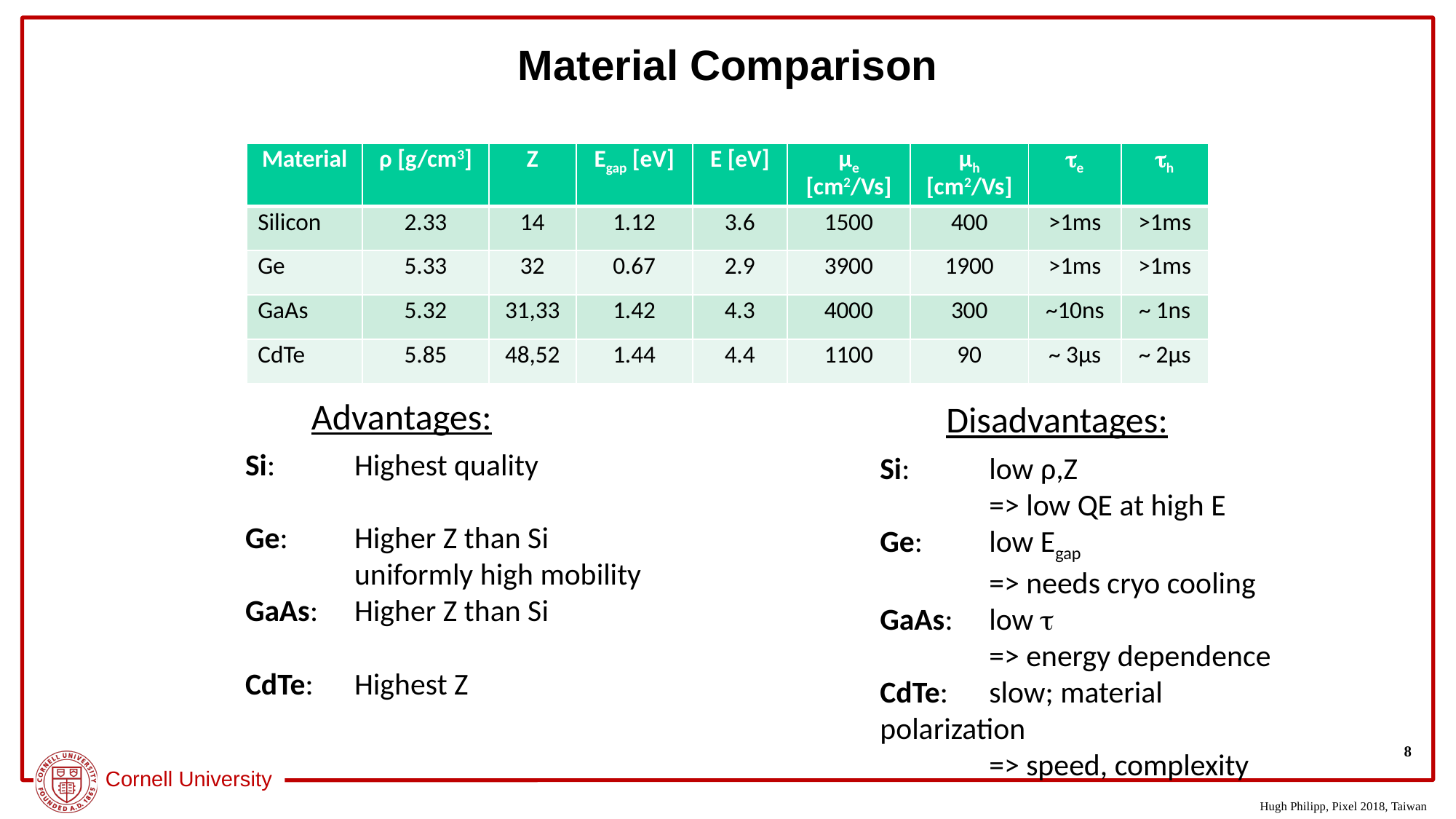

# Material Comparison
| Material | ρ [g/cm3] | Z | Egap [eV] | E [eV] | µe [cm2/Vs] | µh [cm2/Vs] | τe | τh |
| --- | --- | --- | --- | --- | --- | --- | --- | --- |
| Silicon | 2.33 | 14 | 1.12 | 3.6 | 1500 | 400 | >1ms | >1ms |
| Ge | 5.33 | 32 | 0.67 | 2.9 | 3900 | 1900 | >1ms | >1ms |
| GaAs | 5.32 | 31,33 | 1.42 | 4.3 | 4000 | 300 | ~10ns | ~ 1ns |
| CdTe | 5.85 | 48,52 | 1.44 | 4.4 | 1100 | 90 | ~ 3µs | ~ 2µs |
Advantages:
Si: 	Highest quality

Ge: 	Higher Z than Si
	uniformly high mobility
GaAs: 	Higher Z than Si

CdTe: 	Highest Z
Disadvantages:
Si: 	low ρ,Z
	=> low QE at high E
Ge: 	low Egap
	=> needs cryo cooling
GaAs: 	low τ
	=> energy dependence
CdTe: 	slow; material 	polarization
	=> speed, complexity
8